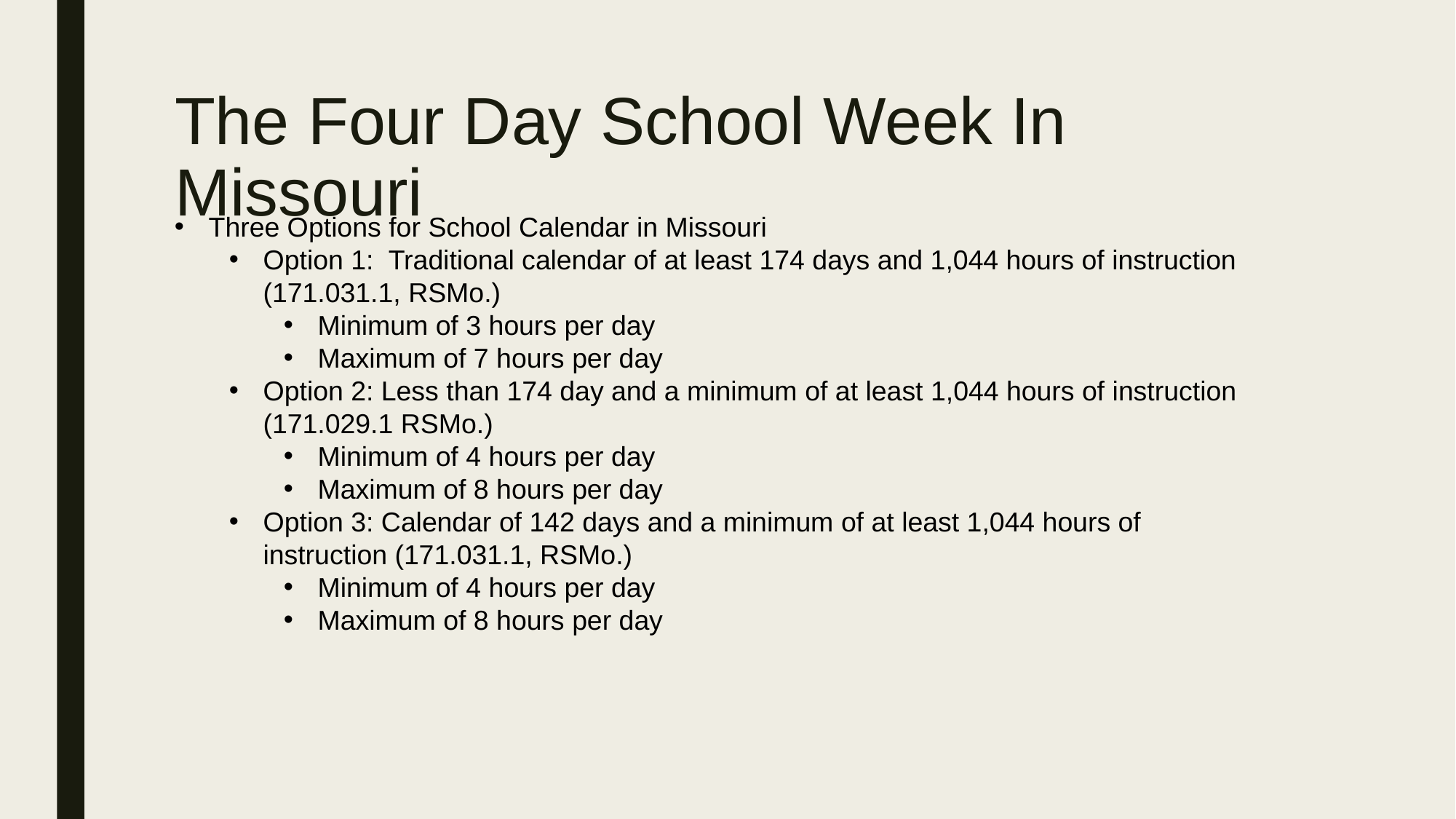

# The Four Day School Week In Missouri
Three Options for School Calendar in Missouri
Option 1:  Traditional calendar of at least 174 days and 1,044 hours of instruction (171.031.1, RSMo.)
Minimum of 3 hours per day
Maximum of 7 hours per day
Option 2: Less than 174 day and a minimum of at least 1,044 hours of instruction (171.029.1 RSMo.)
Minimum of 4 hours per day
Maximum of 8 hours per day
Option 3: Calendar of 142 days and a minimum of at least 1,044 hours of instruction (171.031.1, RSMo.)
Minimum of 4 hours per day
Maximum of 8 hours per day